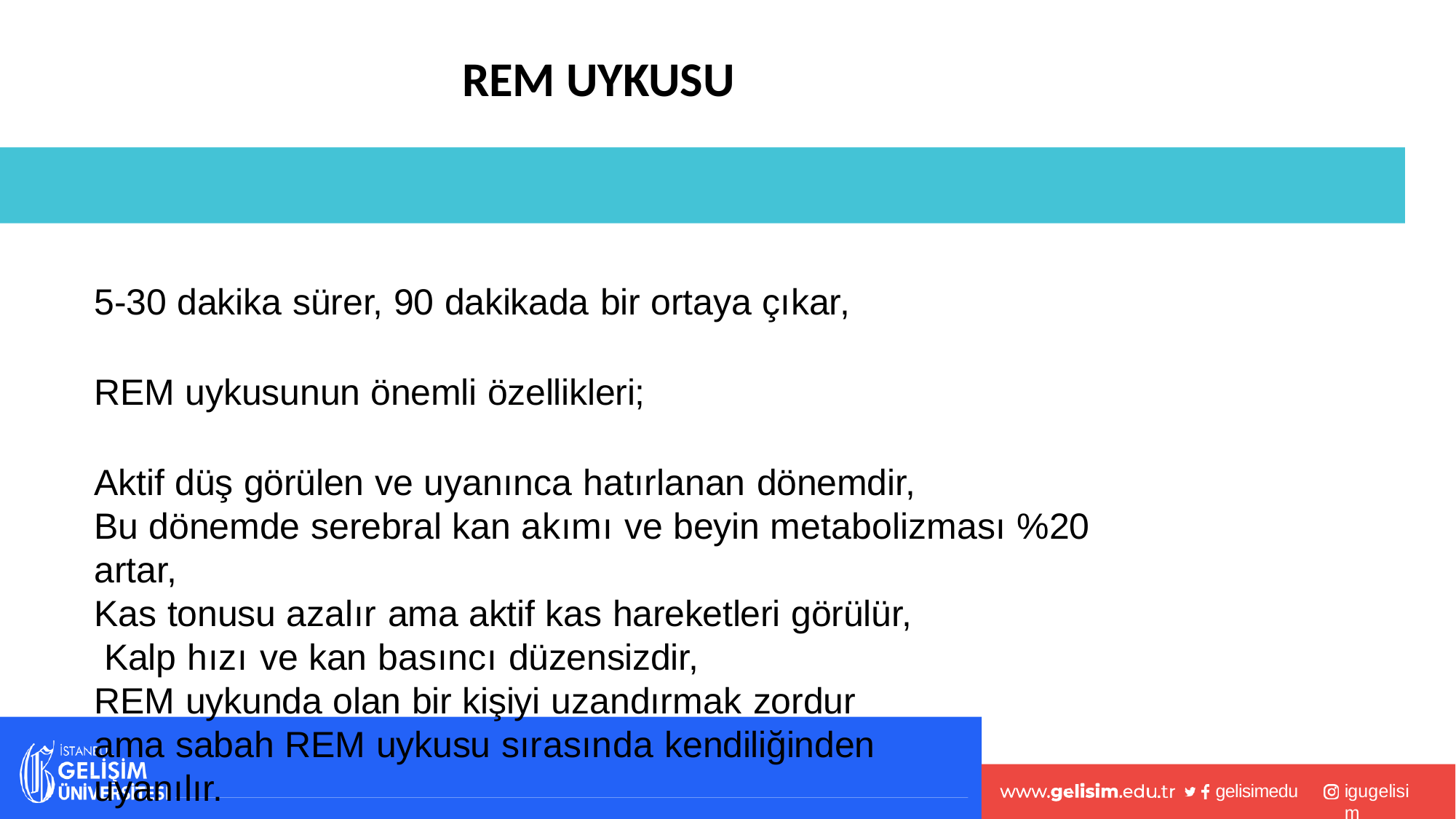

# REM UYKUSU
5-30 dakika sürer, 90 dakikada bir ortaya çıkar,

REM uykusunun önemli özellikleri;

Aktif düş görülen ve uyanınca hatırlanan dönemdir,
Bu dönemde serebral kan akımı ve beyin metabolizması %20 artar,
Kas tonusu azalır ama aktif kas hareketleri görülür,  Kalp hızı ve kan basıncı düzensizdir,
REM uykunda olan bir kişiyi uzandırmak zordur
ama sabah REM uykusu sırasında kendiliğinden uyanılır.
gelisimedu
igugelisim